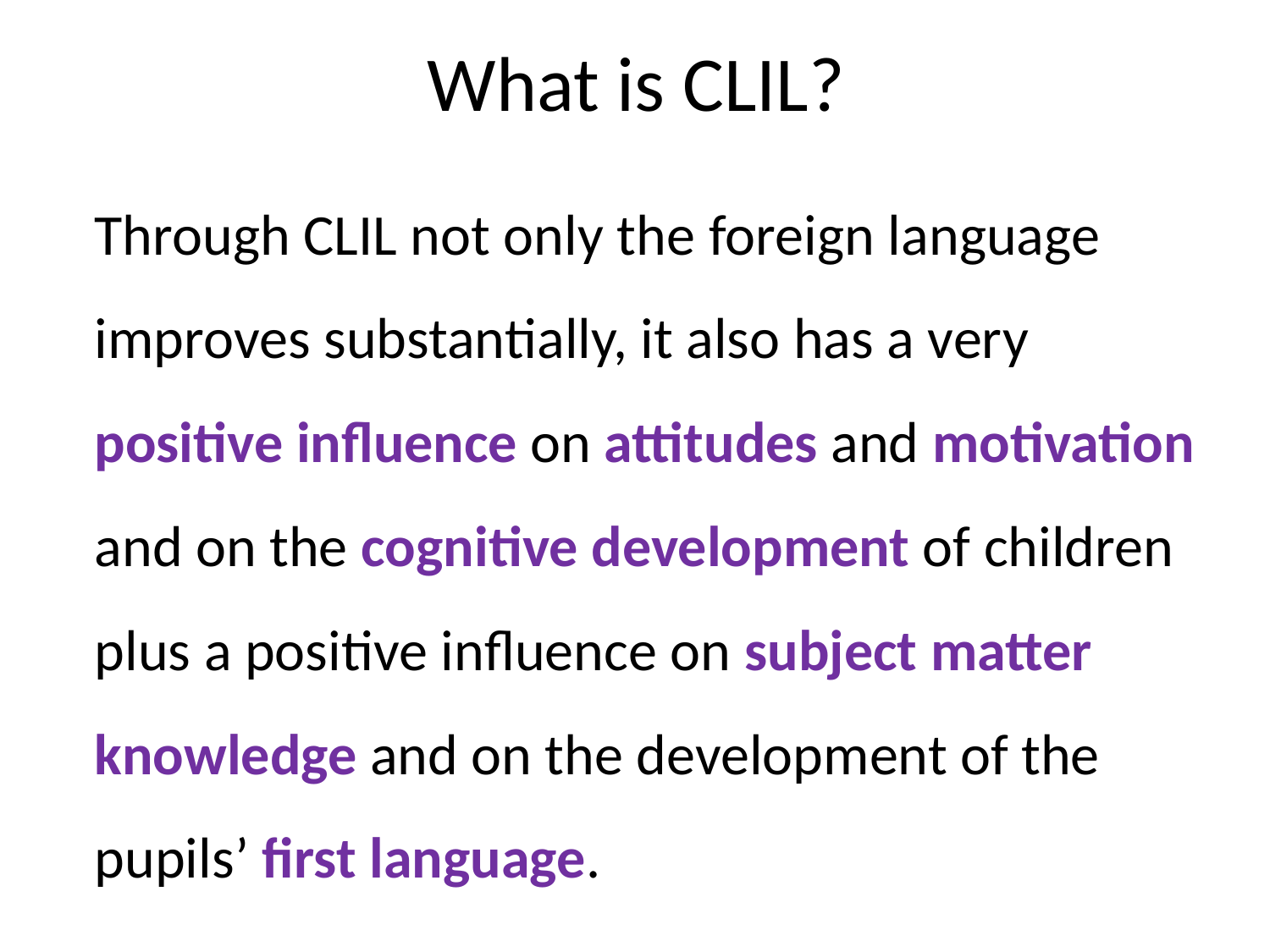

# What is CLIL?
	Through CLIL not only the foreign language improves substantially, it also has a very positive influence on attitudes and motivation and on the cognitive development of children plus a positive influence on subject matter knowledge and on the development of the pupils’ first language.